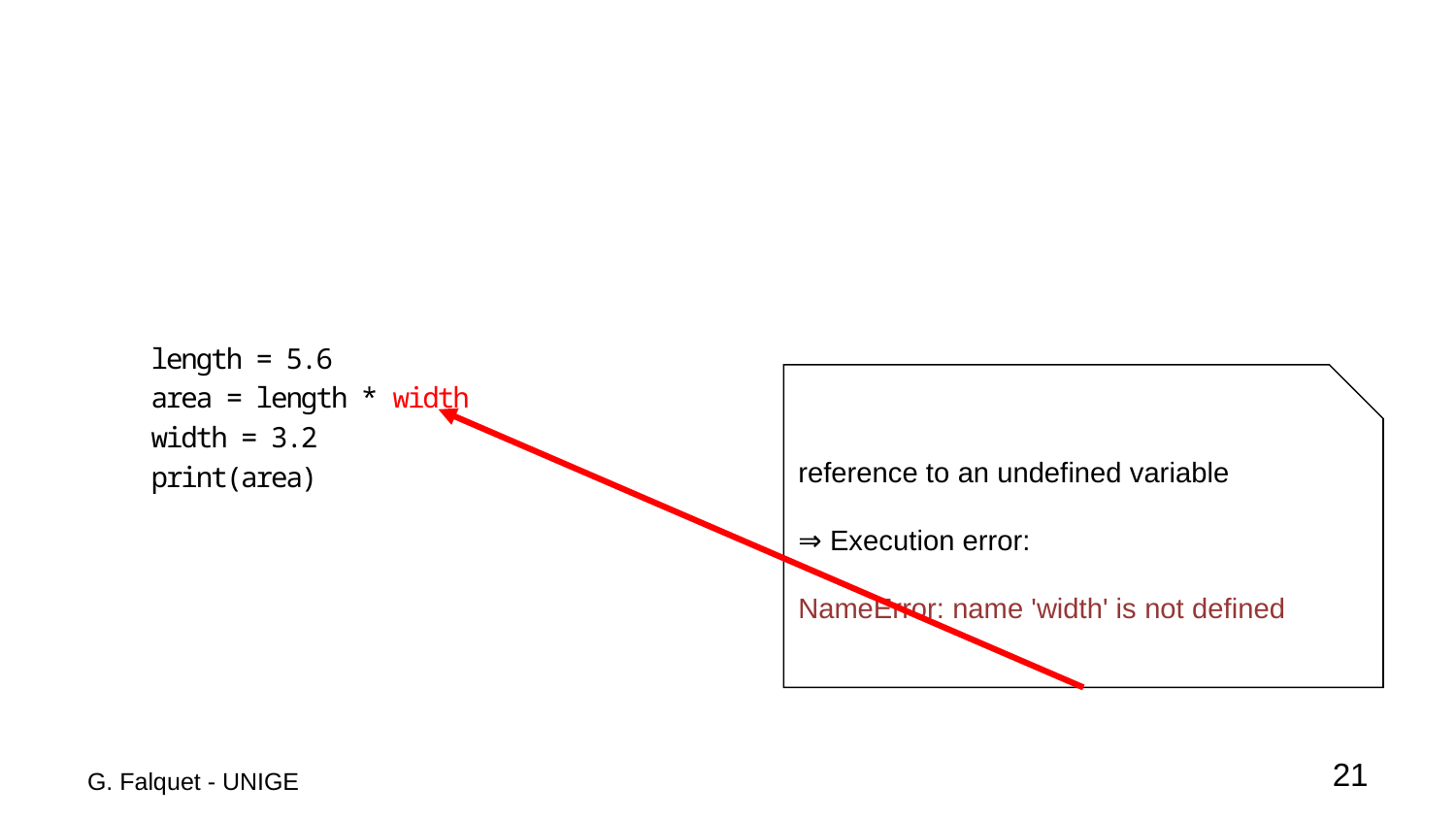

#

length = 5.6
area = length * width
width = 3.2
print(area)

reference to an undefined variable

⇒ Execution error:

NameError: name 'width' is not defined
G. Falquet - UNIGE
21